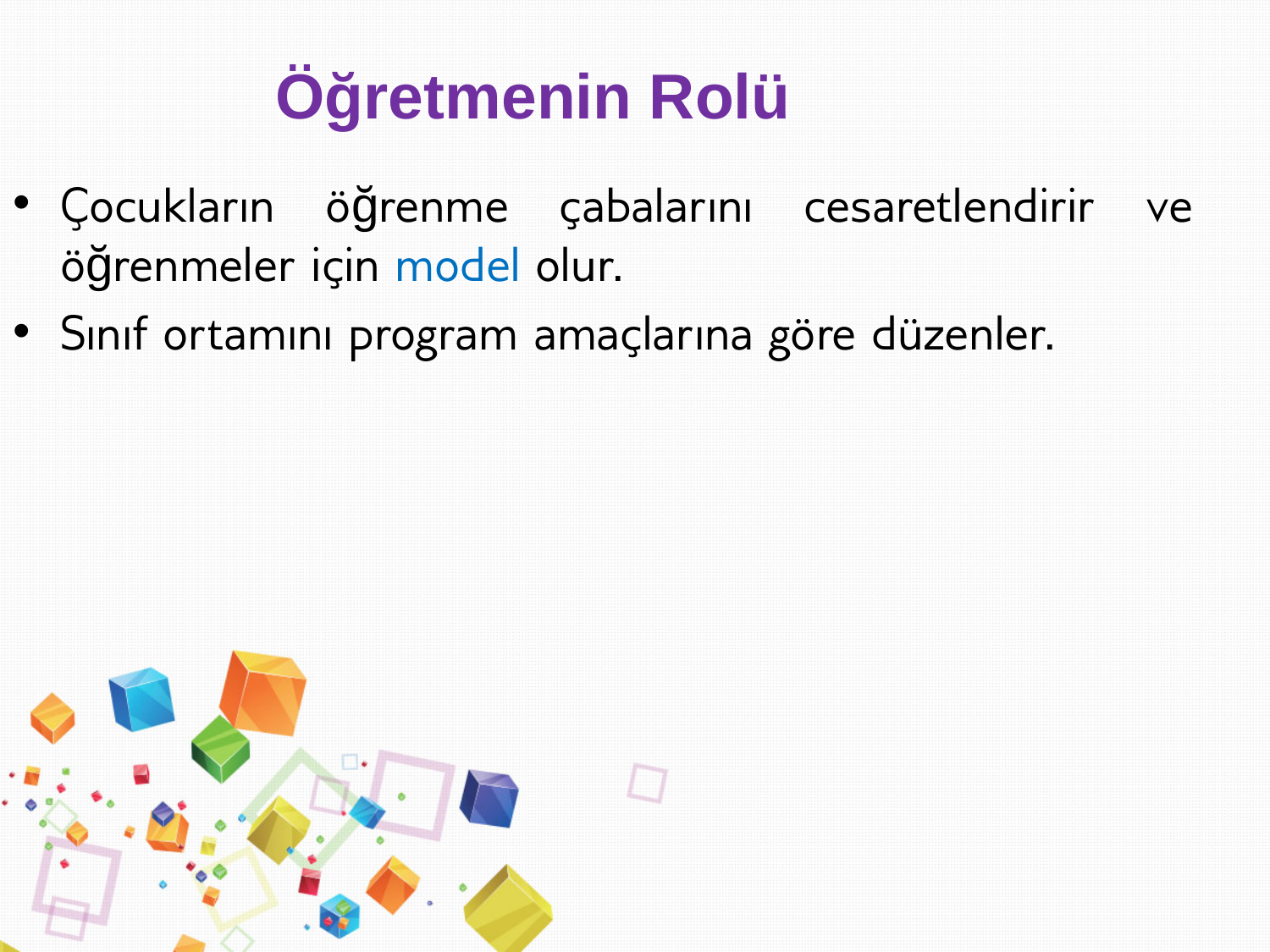

Öğretmenin Rolü
#
Çocukların öğrenme çabalarını cesaretlendirir ve öğrenmeler için model olur.
Sınıf ortamını program amaçlarına göre düzenler.